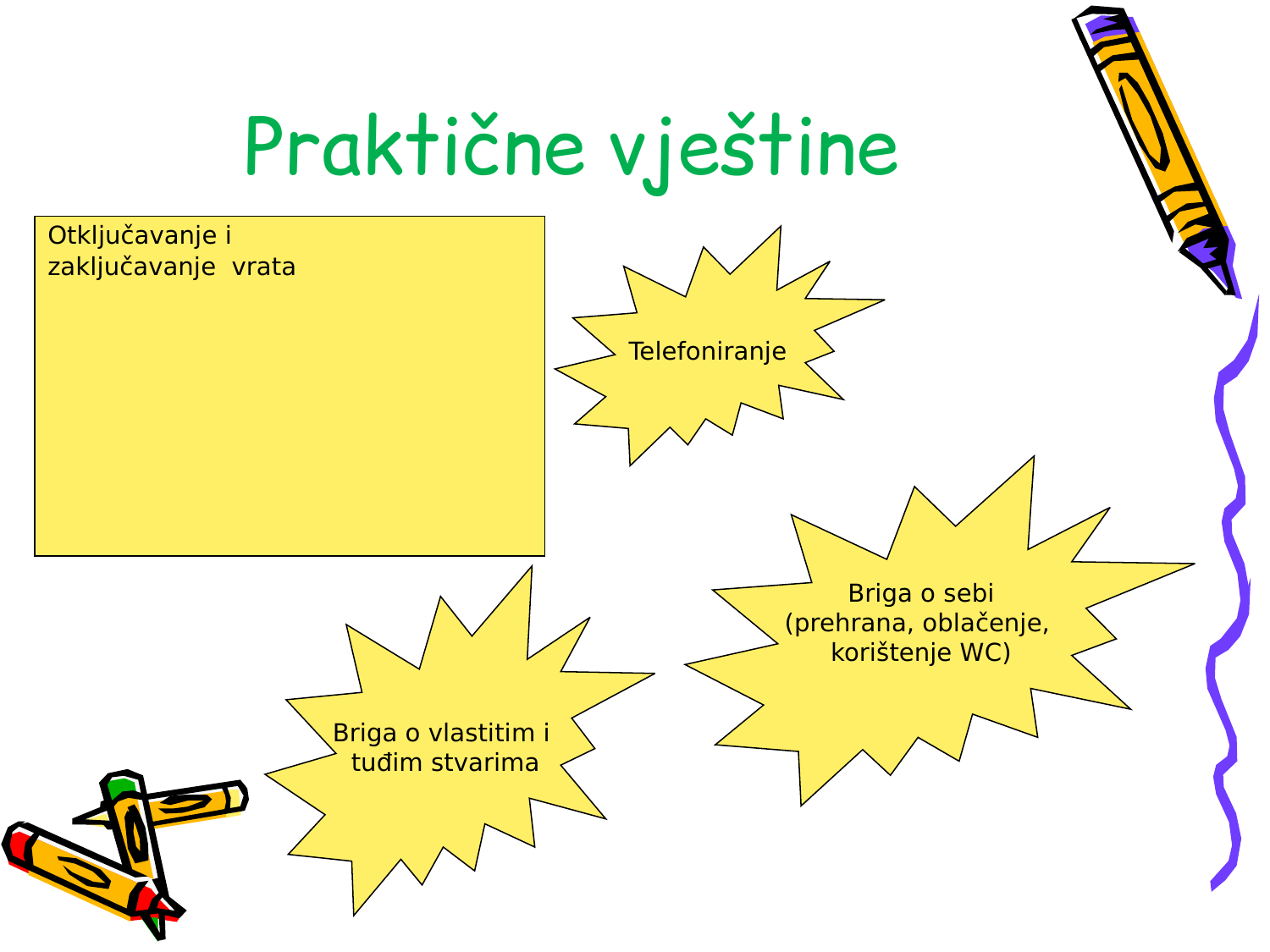

# Praktične vještine
Otključavanje i
zaključavanje  vrata
Telefoniranje

Briga o sebi
(prehrana, oblačenje,
korištenje WC)

Briga o vlastitim i
tuđim stvarima